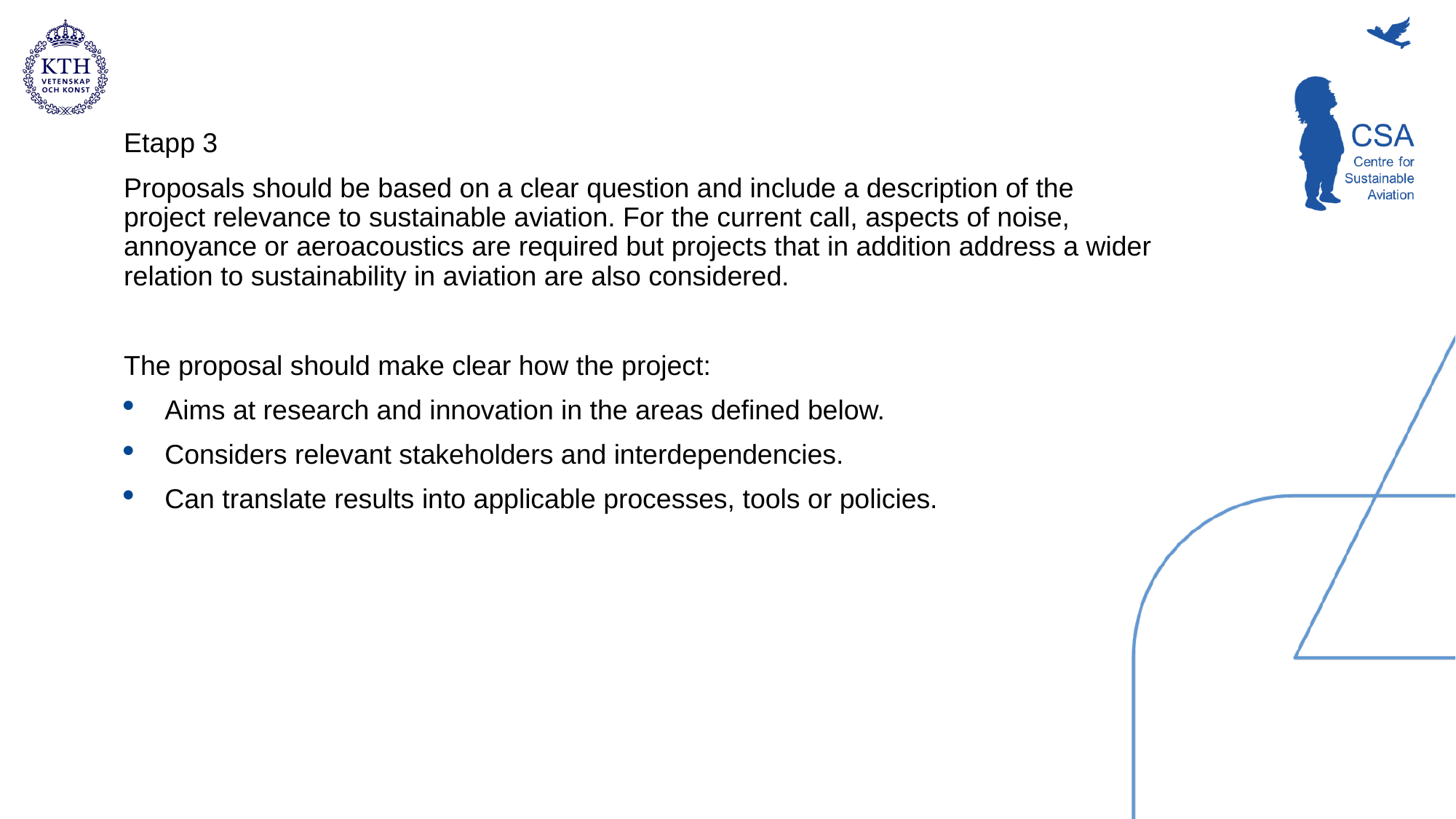

Etapp 3
Proposals should be based on a clear question and include a description of the project relevance to sustainable aviation. For the current call, aspects of noise, annoyance or aeroacoustics are required but projects that in addition address a wider relation to sustainability in aviation are also considered.

The proposal should make clear how the project:
Aims at research and innovation in the areas defined below.
Considers relevant stakeholders and interdependencies.
Can translate results into applicable processes, tools or policies.